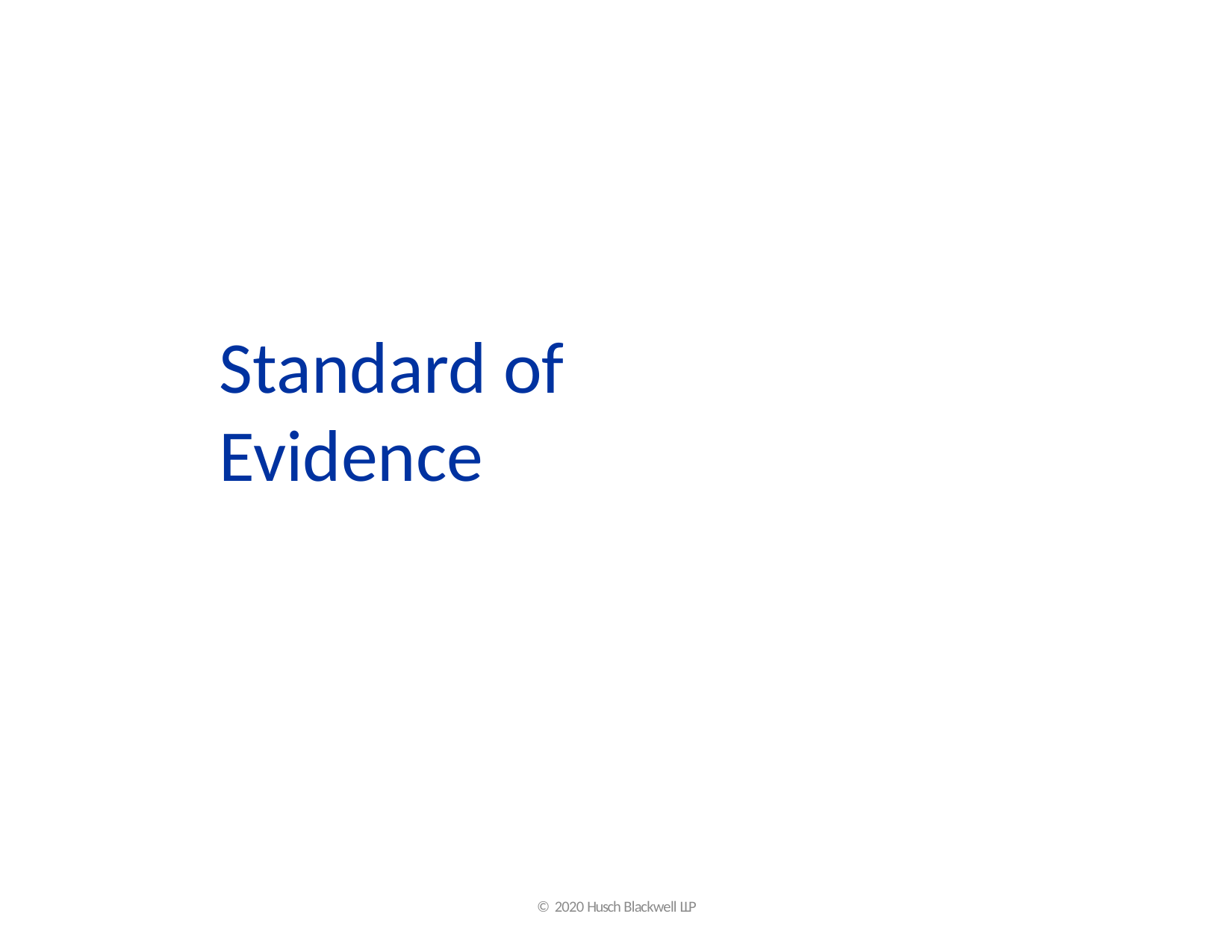

# Standard of  Evidence
© 2020 Husch Blackwell LLP